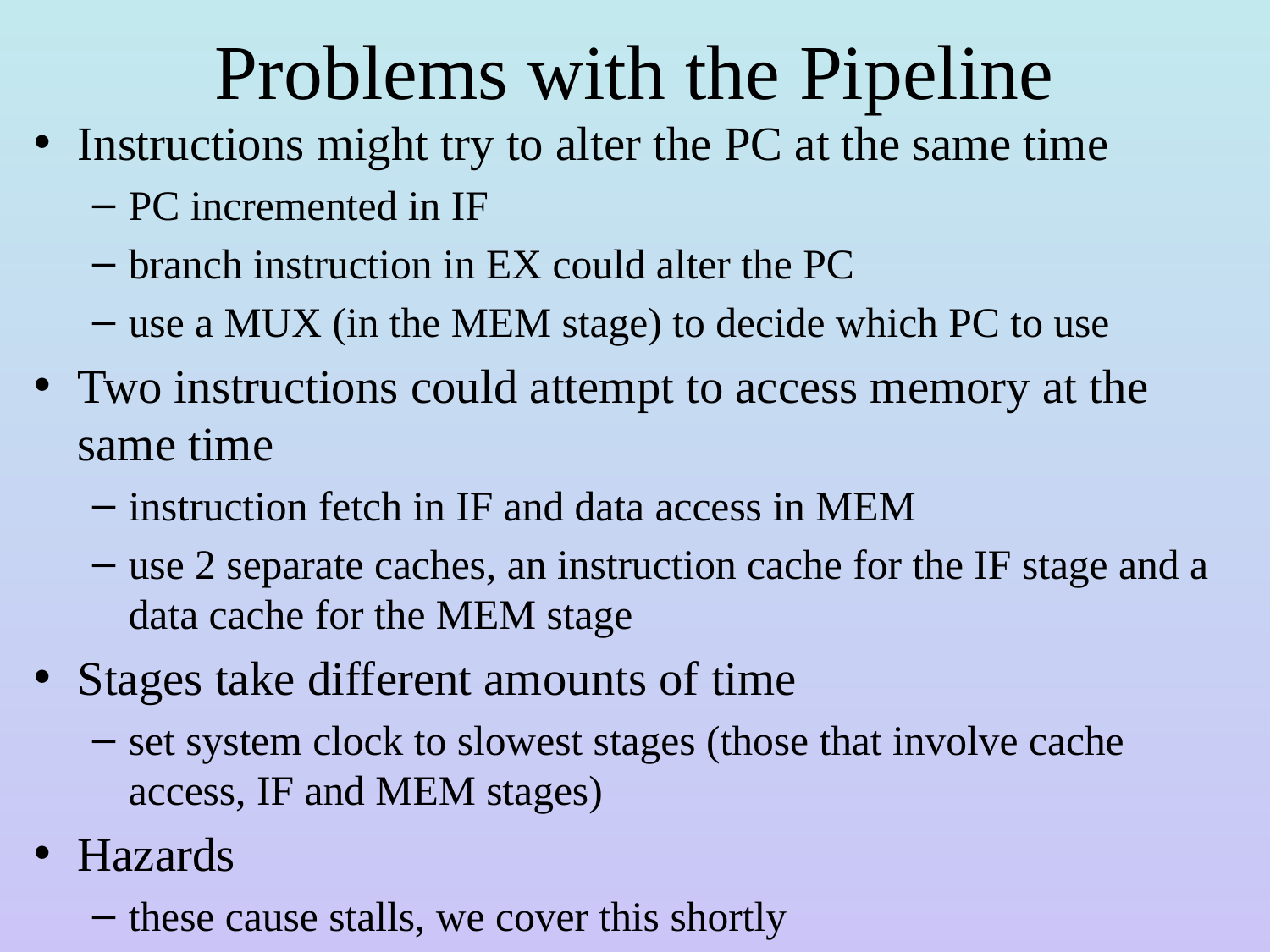

# Problems with the Pipeline
Instructions might try to alter the PC at the same time
PC incremented in IF
branch instruction in EX could alter the PC
use a MUX (in the MEM stage) to decide which PC to use
Two instructions could attempt to access memory at the same time
instruction fetch in IF and data access in MEM
use 2 separate caches, an instruction cache for the IF stage and a data cache for the MEM stage
Stages take different amounts of time
set system clock to slowest stages (those that involve cache access, IF and MEM stages)
Hazards
these cause stalls, we cover this shortly